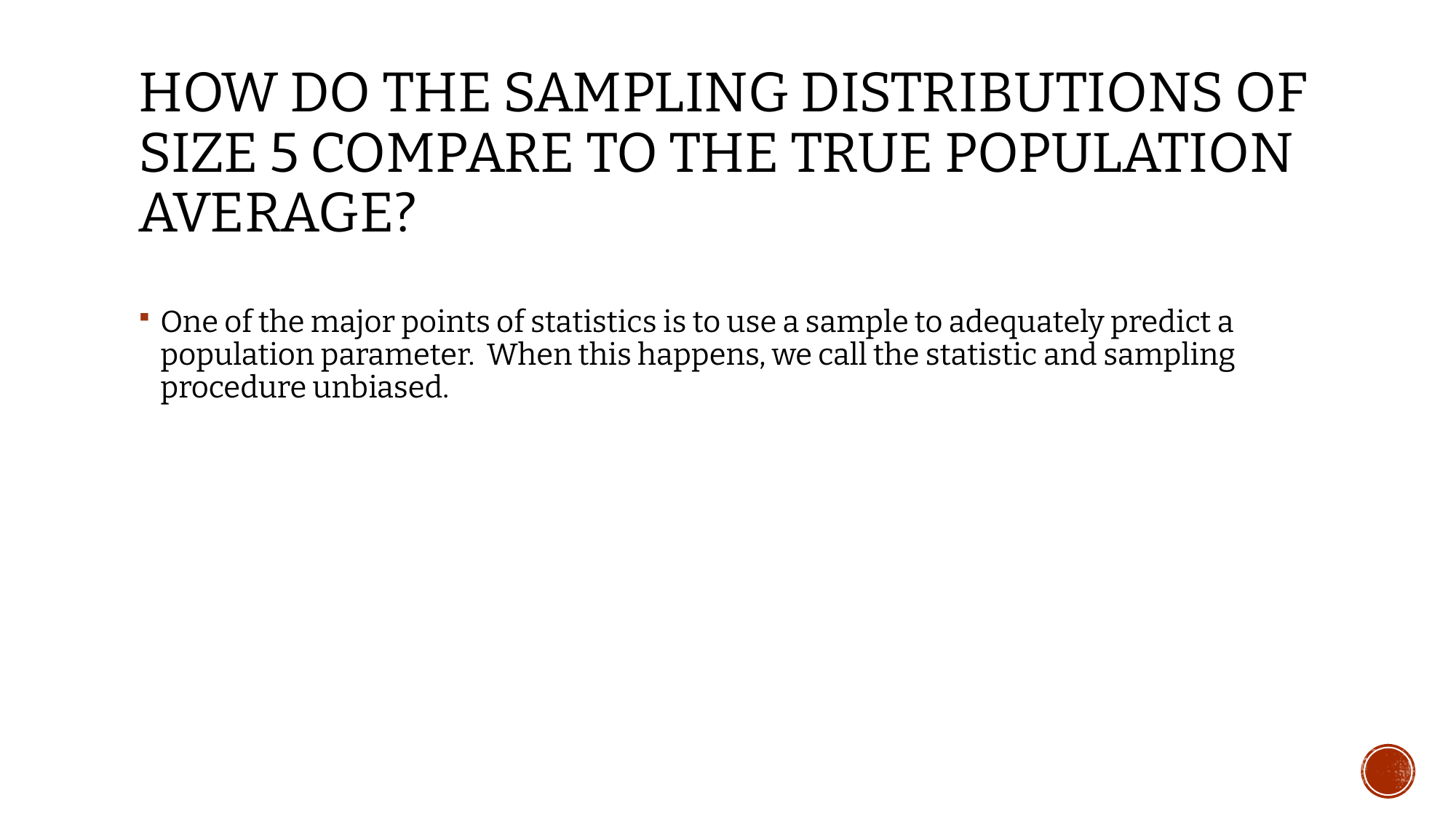

# How do the Sampling Distributions of size 5 compare to the true population average?
One of the major points of statistics is to use a sample to adequately predict a population parameter.  When this happens, we call the statistic and sampling procedure unbiased.